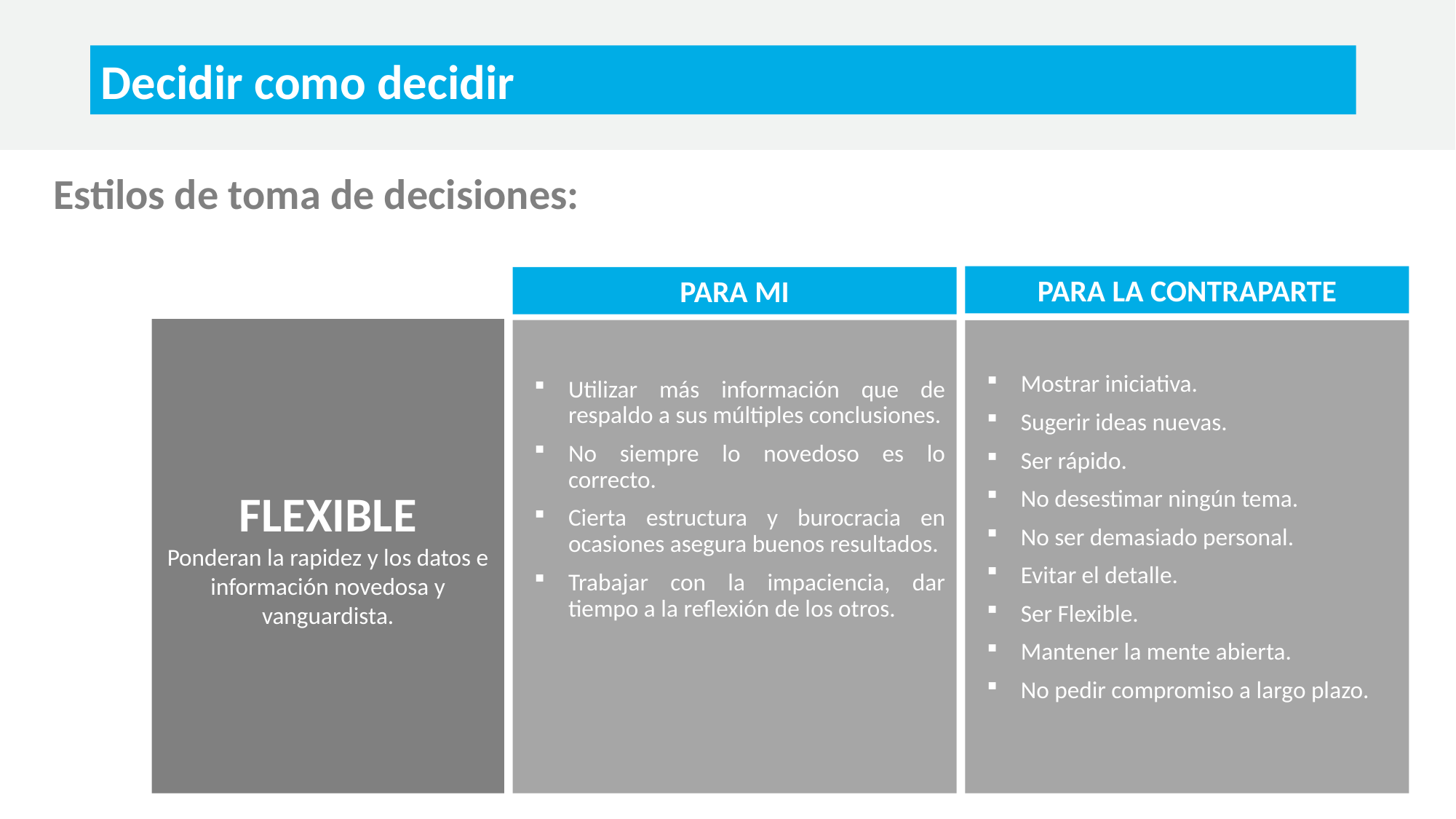

Decidir como decidir
Estilos de toma de decisiones:
PARA LA CONTRAPARTE
PARA MI
FLEXIBLE
Ponderan la rapidez y los datos e información novedosa y vanguardista.
Utilizar más información que de respaldo a sus múltiples conclusiones.
No siempre lo novedoso es lo correcto.
Cierta estructura y burocracia en ocasiones asegura buenos resultados.
Trabajar con la impaciencia, dar tiempo a la reflexión de los otros.

Mostrar iniciativa.
Sugerir ideas nuevas.
Ser rápido.
No desestimar ningún tema.
No ser demasiado personal.
Evitar el detalle.
Ser Flexible.
Mantener la mente abierta.
No pedir compromiso a largo plazo.